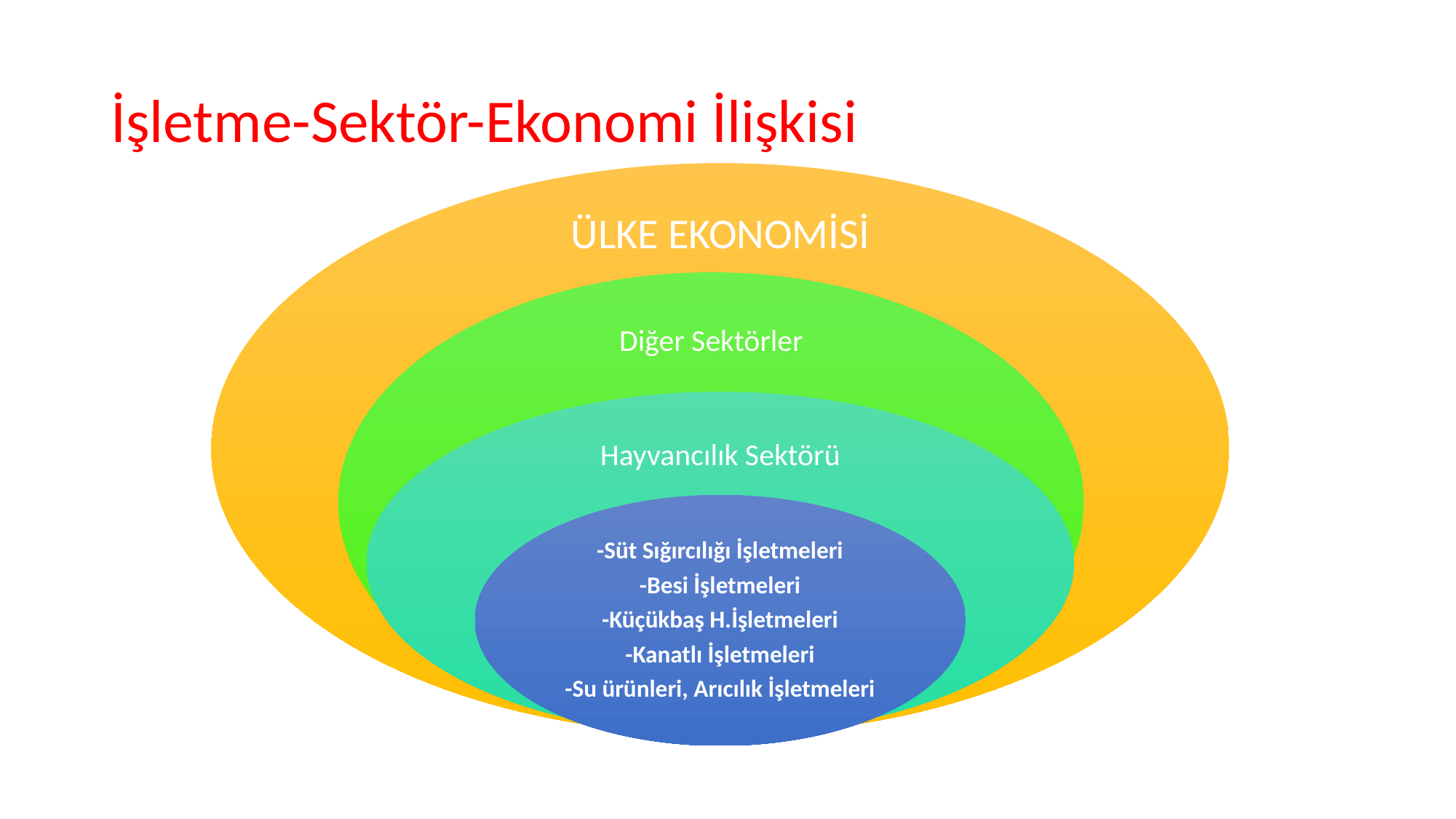

# İşletme-Sektör-Ekonomi İlişkisi
ÜLKE EKONOMİSİ
Diğer Sektörler
Hayvancılık Sektörü
-Süt Sığırcılığı İşletmeleri
-Besi İşletmeleri
-Küçükbaş H.İşletmeleri
-Kanatlı İşletmeleri
-Su ürünleri, Arıcılık İşletmeleri